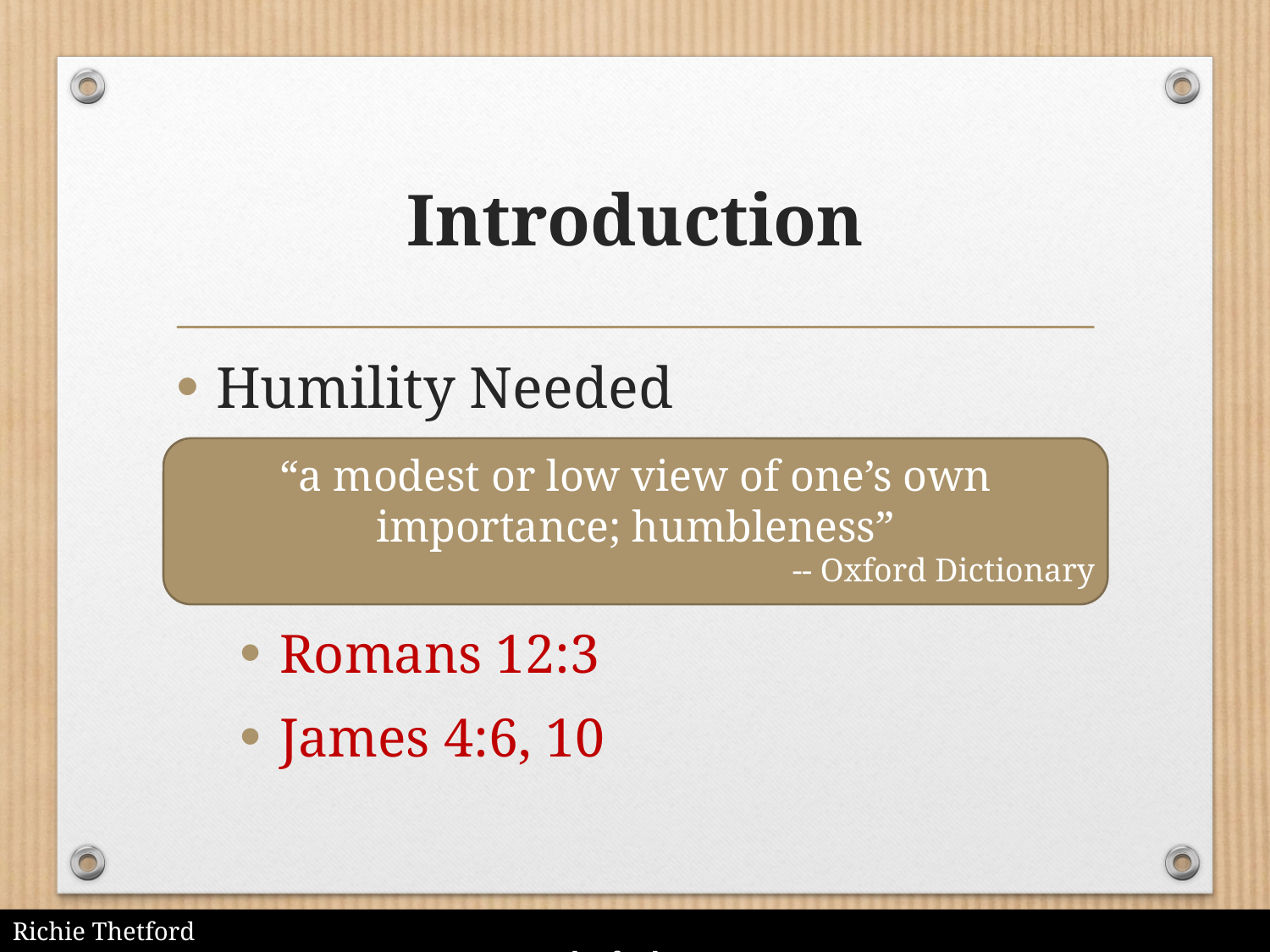

# Introduction
Humility Needed

Romans 12:3
James 4:6, 10

“a modest or low view of one’s own importance; humbleness”
-- Oxford Dictionary
Richie Thetford											                www.thetfordcountry.com